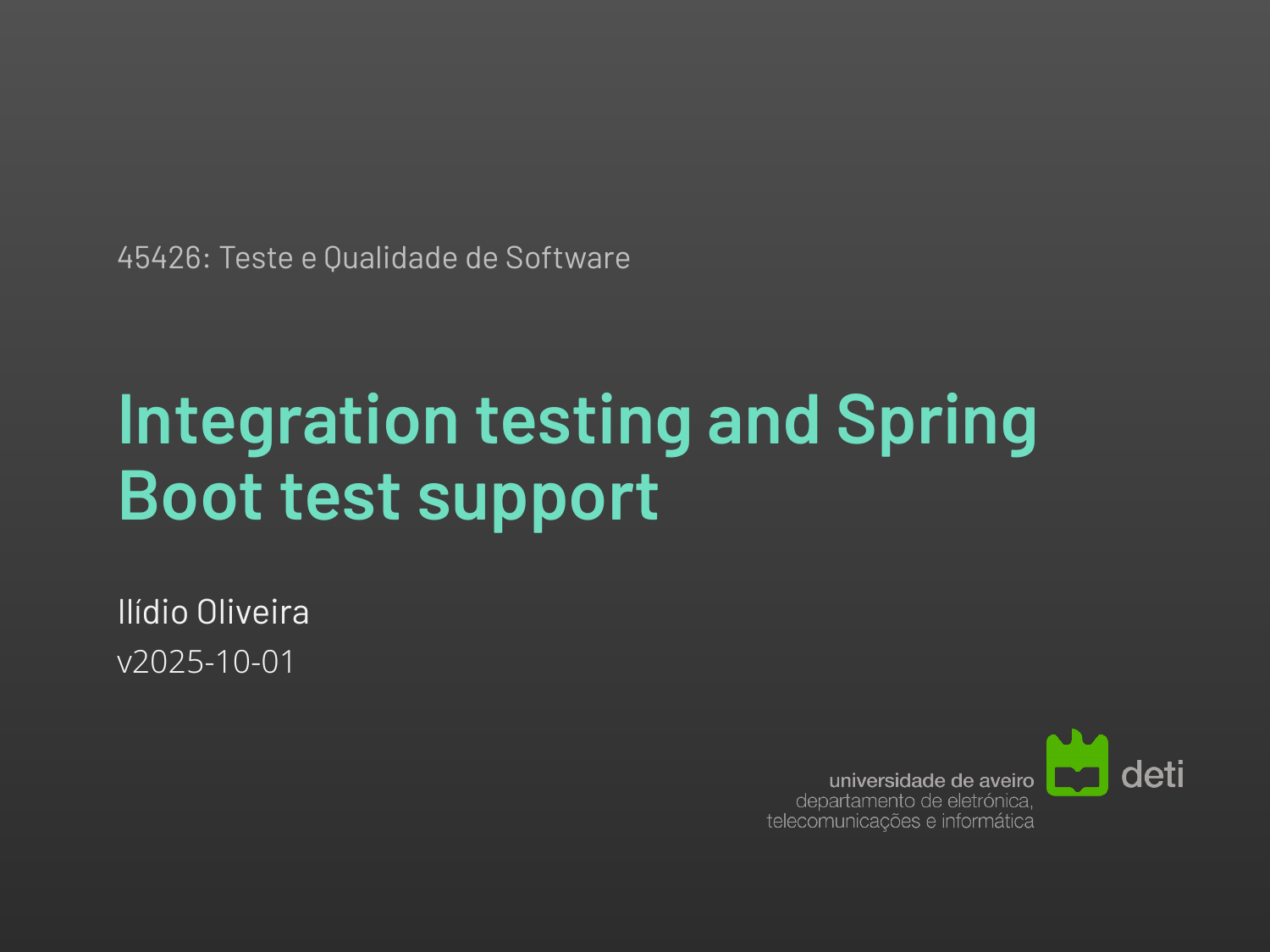

45426: Teste e Qualidade de Software
# Integration testing and Spring Boot test support
Ilídio Oliveira
v2025-10-01